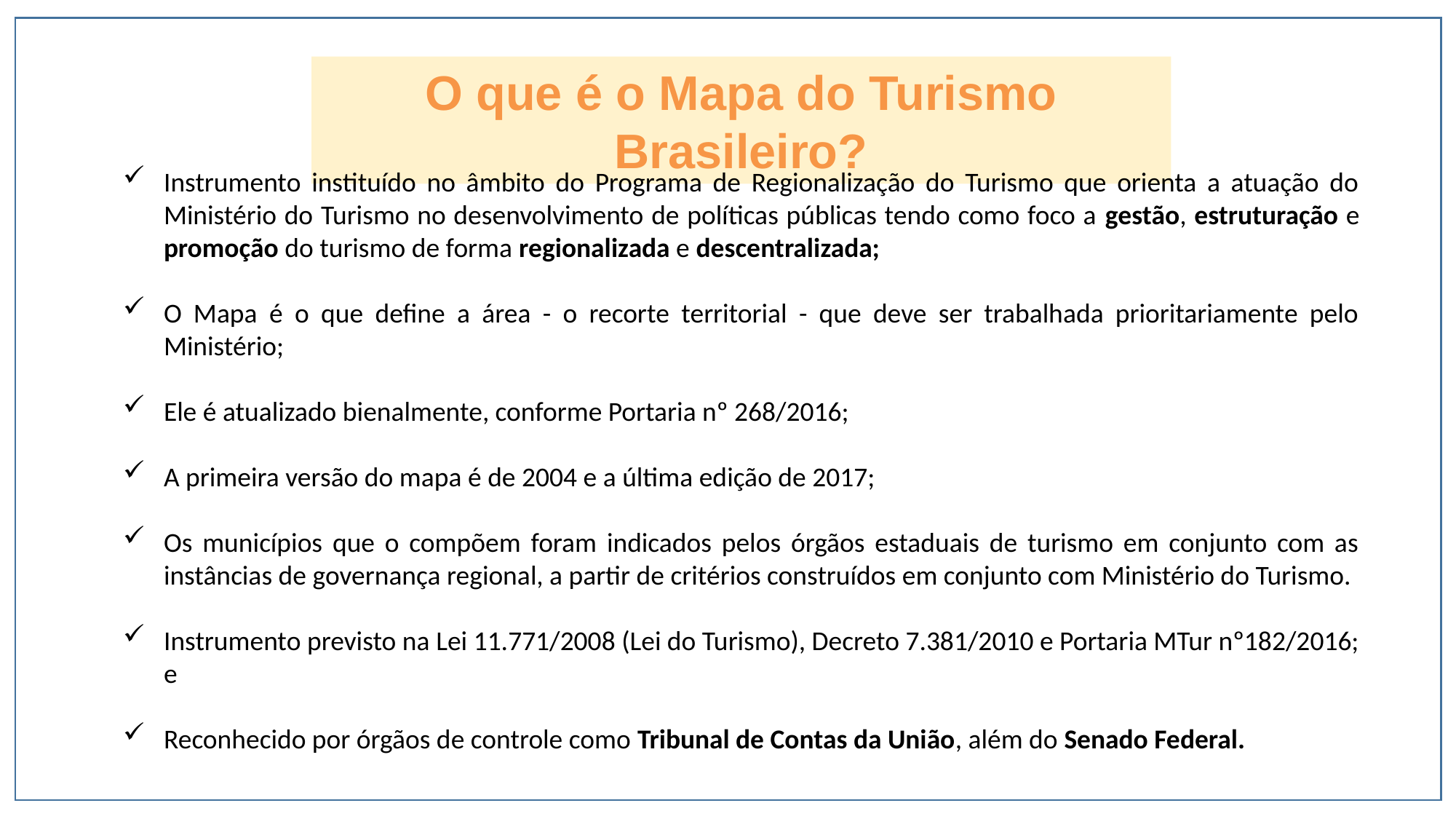

O que é o Mapa do Turismo Brasileiro?
Instrumento instituído no âmbito do Programa de Regionalização do Turismo que orienta a atuação do Ministério do Turismo no desenvolvimento de políticas públicas tendo como foco a gestão, estruturação e promoção do turismo de forma regionalizada e descentralizada;

O Mapa é o que define a área - o recorte territorial - que deve ser trabalhada prioritariamente pelo Ministério;

Ele é atualizado bienalmente, conforme Portaria nº 268/2016;

A primeira versão do mapa é de 2004 e a última edição de 2017;

Os municípios que o compõem foram indicados pelos órgãos estaduais de turismo em conjunto com as instâncias de governança regional, a partir de critérios construídos em conjunto com Ministério do Turismo.

Instrumento previsto na Lei 11.771/2008 (Lei do Turismo), Decreto 7.381/2010 e Portaria MTur nº182/2016; e

Reconhecido por órgãos de controle como Tribunal de Contas da União, além do Senado Federal.